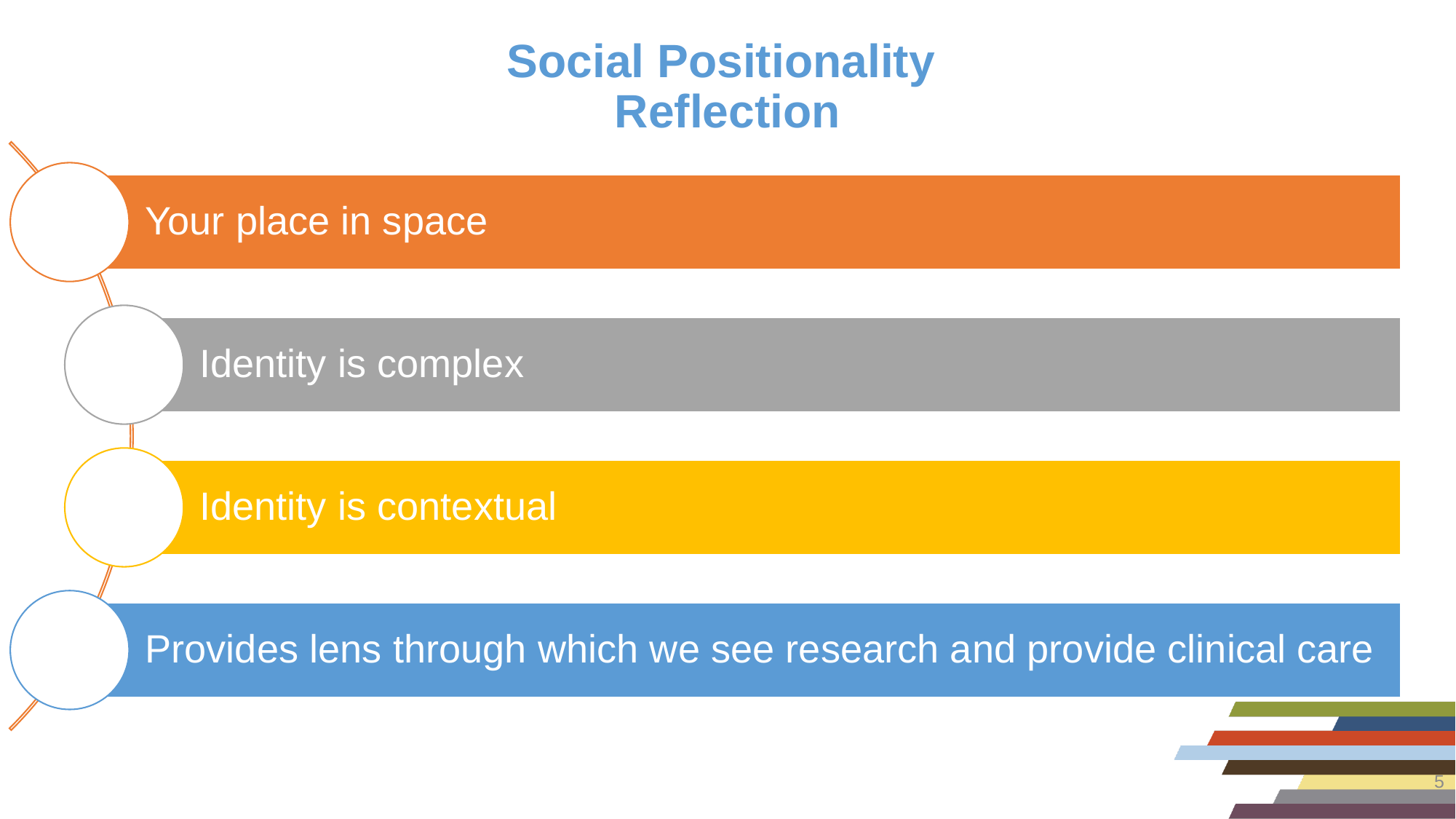

# Social Positionality Reflection
Your place in space
Identity is complex
Identity is contextual
Provides lens through which we see research and provide clinical care
5